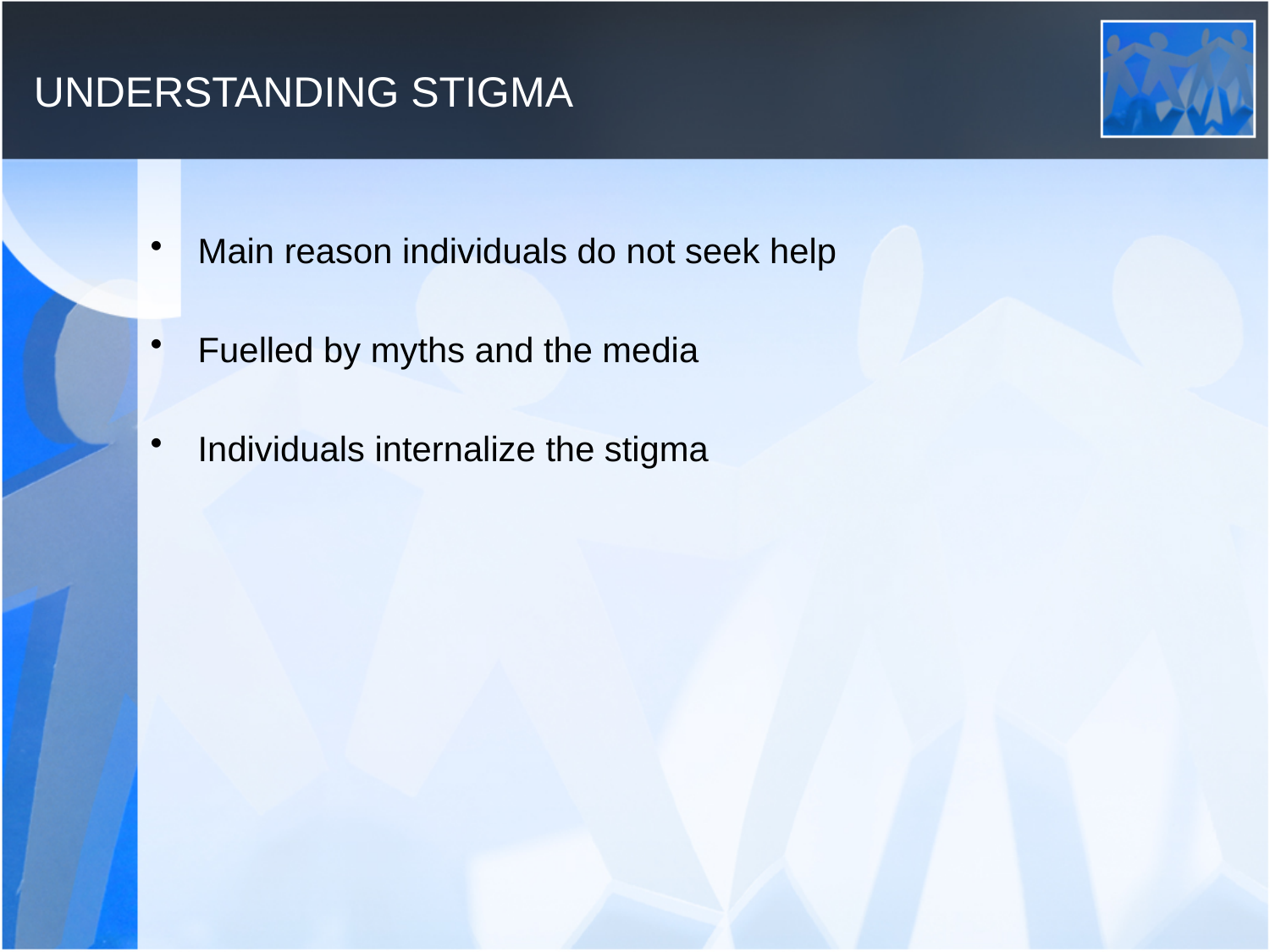

# UNDERSTANDING STIGMA
Main reason individuals do not seek help

Fuelled by myths and the media

Individuals internalize the stigma